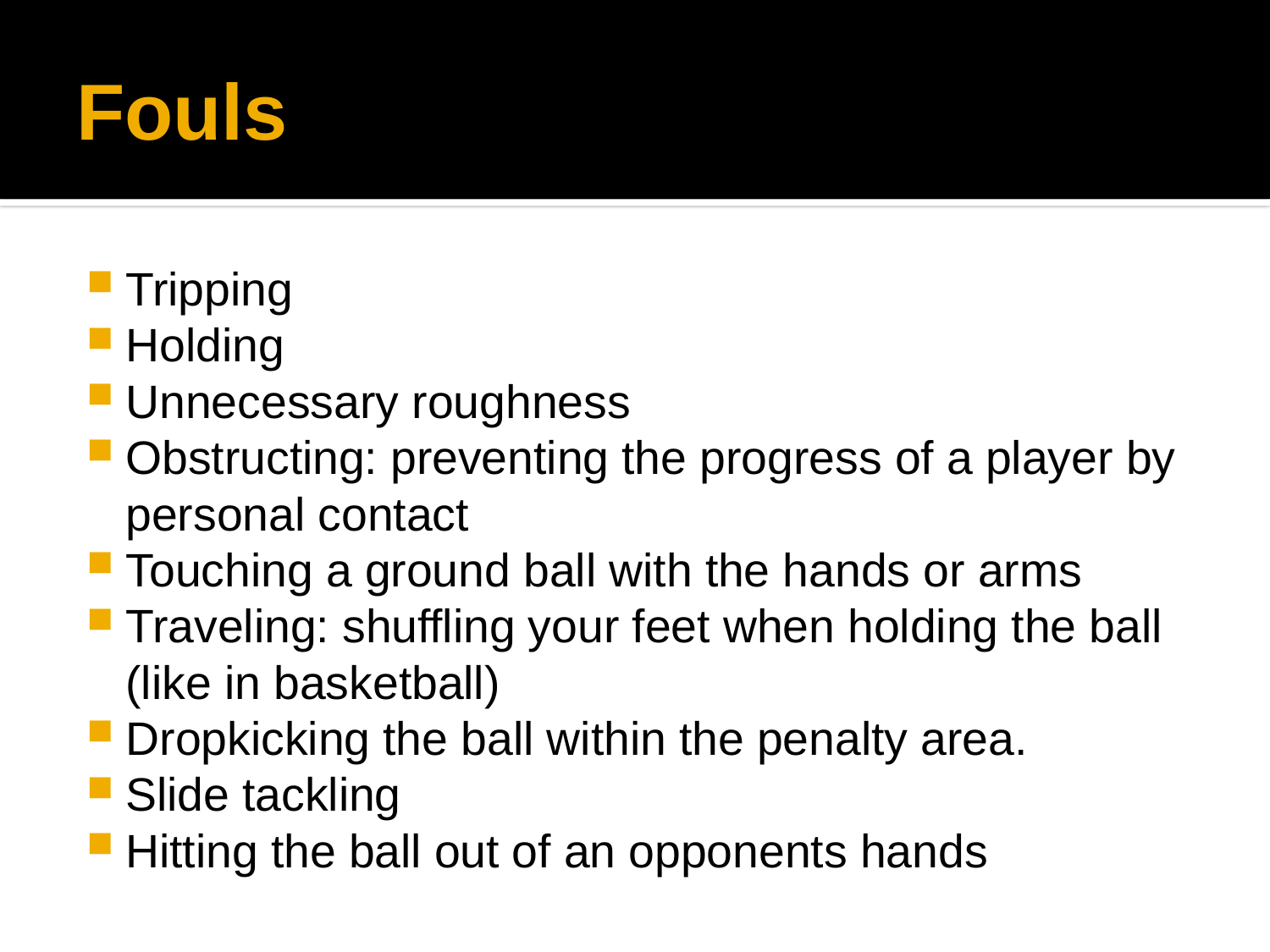

# Fouls
Tripping
Holding
Unnecessary roughness
Obstructing: preventing the progress of a player by personal contact
Touching a ground ball with the hands or arms
Traveling: shuffling your feet when holding the ball (like in basketball)
Dropkicking the ball within the penalty area.
Slide tackling
Hitting the ball out of an opponents hands